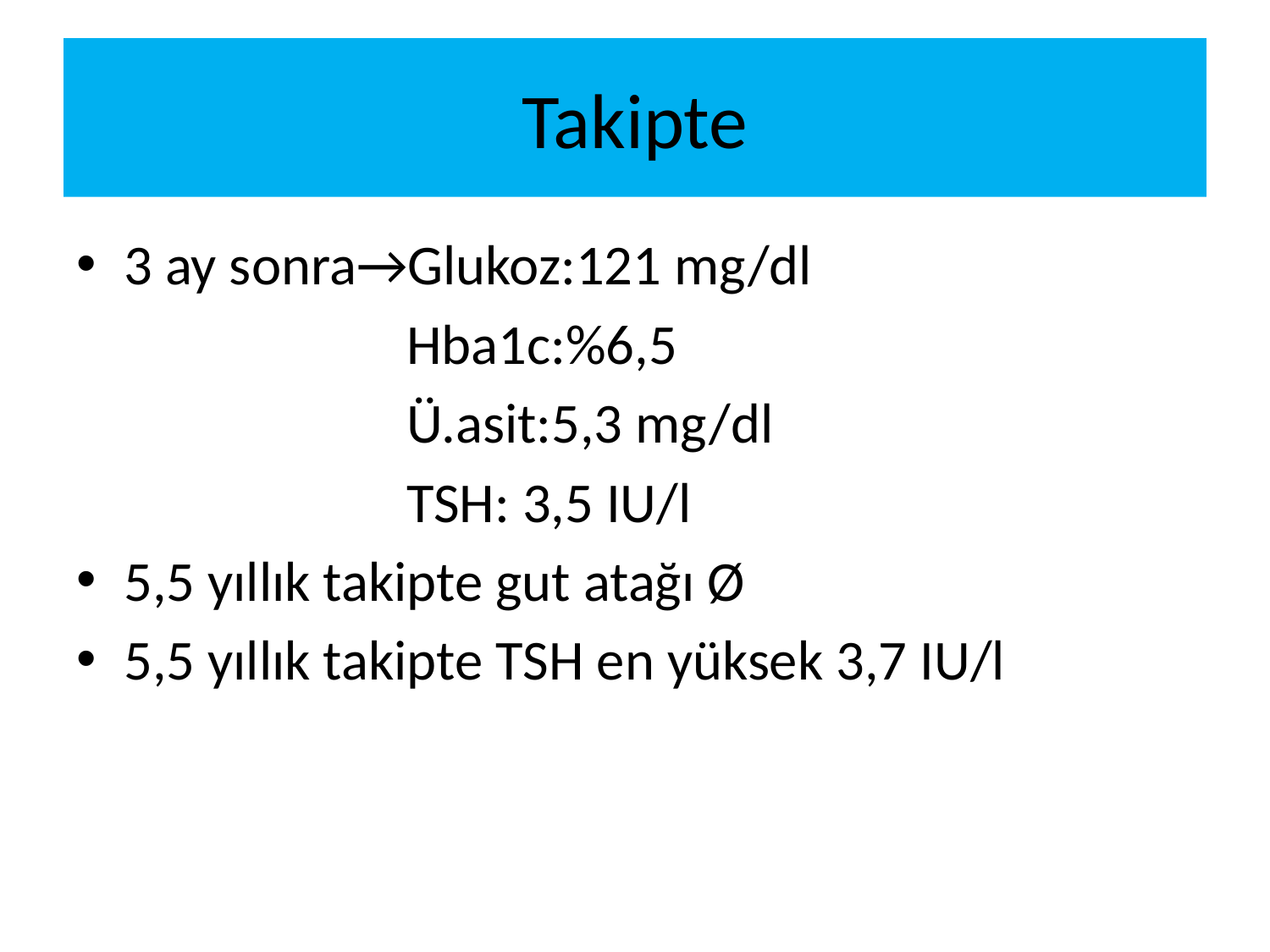

# Takipte
3 ay sonra→Glukoz:121 mg/dl
                          Hba1c:%6,5
                          Ü.asit:5,3 mg/dl
                          TSH: 3,5 IU/l
5,5 yıllık takipte gut atağı Ø
5,5 yıllık takipte TSH en yüksek 3,7 IU/l